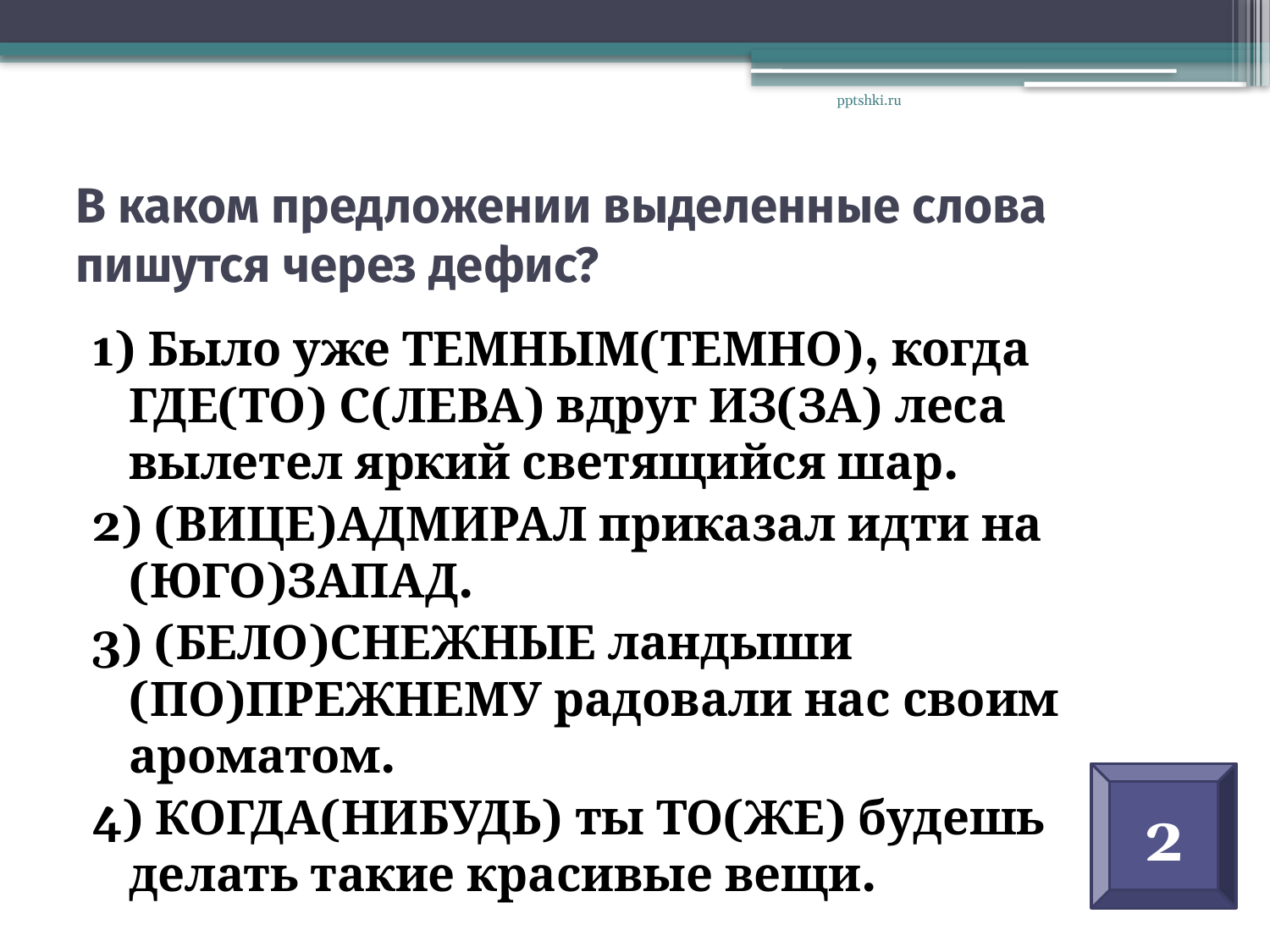

pptshki.ru
# В каком предложении выделенные слова пишутся через дефис?
1) Было уже ТЕМНЫМ(ТЕМНО), когда ГДЕ(ТО) С(ЛЕВА) вдруг ИЗ(ЗА) леса вылетел яркий светящийся шар.
2) (ВИЦЕ)АДМИРАЛ приказал идти на (ЮГО)ЗАПАД.
3) (БЕЛО)СНЕЖНЫЕ ландыши (ПО)ПРЕЖНЕМУ радовали нас своим ароматом.
4) КОГДА(НИБУДЬ) ты ТО(ЖЕ) будешь делать такие красивые вещи.

2